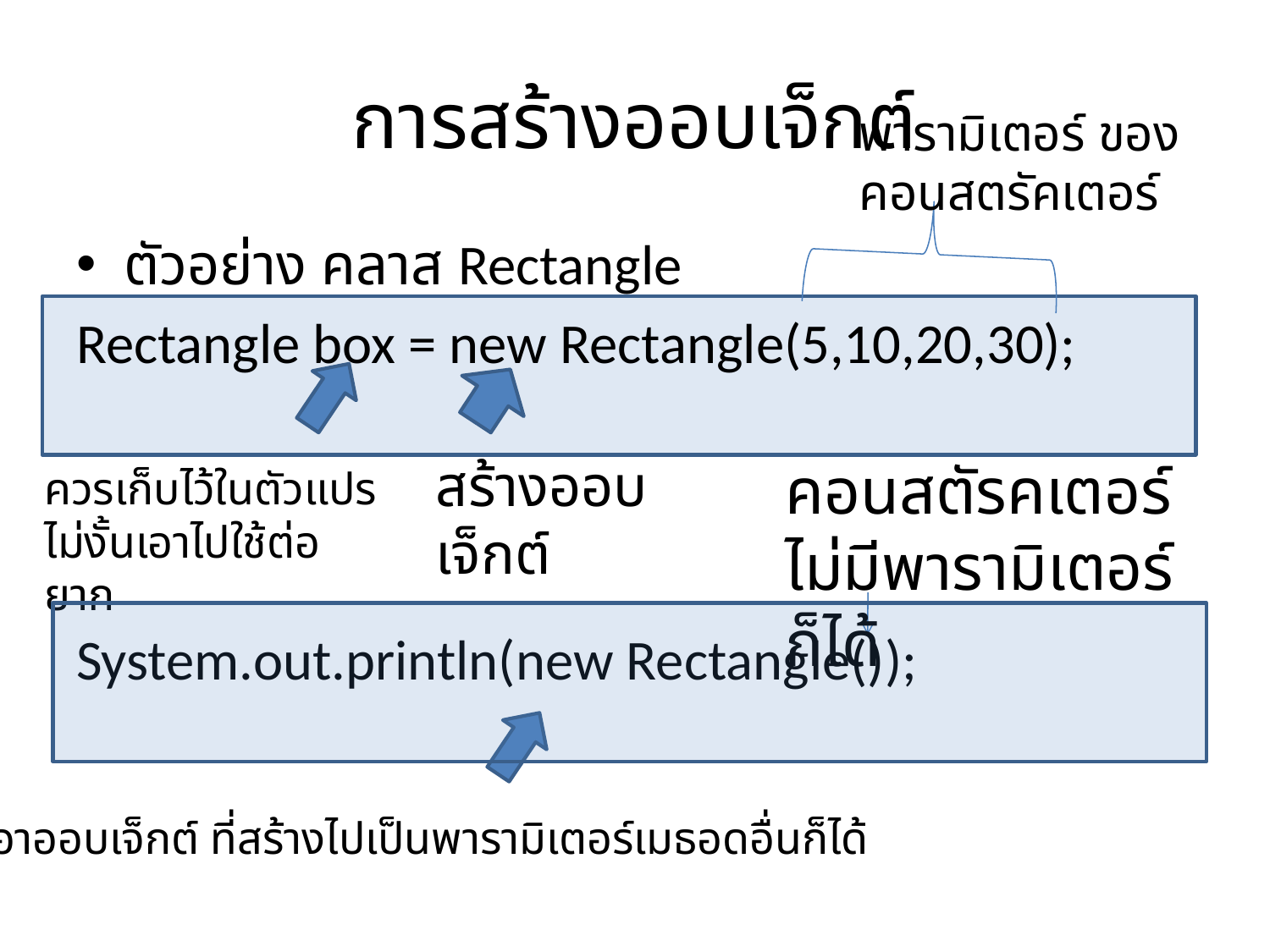

# การสร้างออบเจ็กต์
พารามิเตอร์ ของคอนสตรัคเตอร์

ตัวอย่าง คลาส Rectangle
Rectangle box = new Rectangle(5,10,20,30);

System.out.println(new Rectangle());

สร้างออบเจ็กต์
คอนสตัรคเตอร์ ไม่มีพารามิเตอร์ก็ได้
ควรเก็บไว้ในตัวแปร ไม่งั้นเอาไปใช้ต่อยาก

เอาออบเจ็กต์ ที่สร้างไปเป็นพารามิเตอร์เมธอดอื่นก็ได้